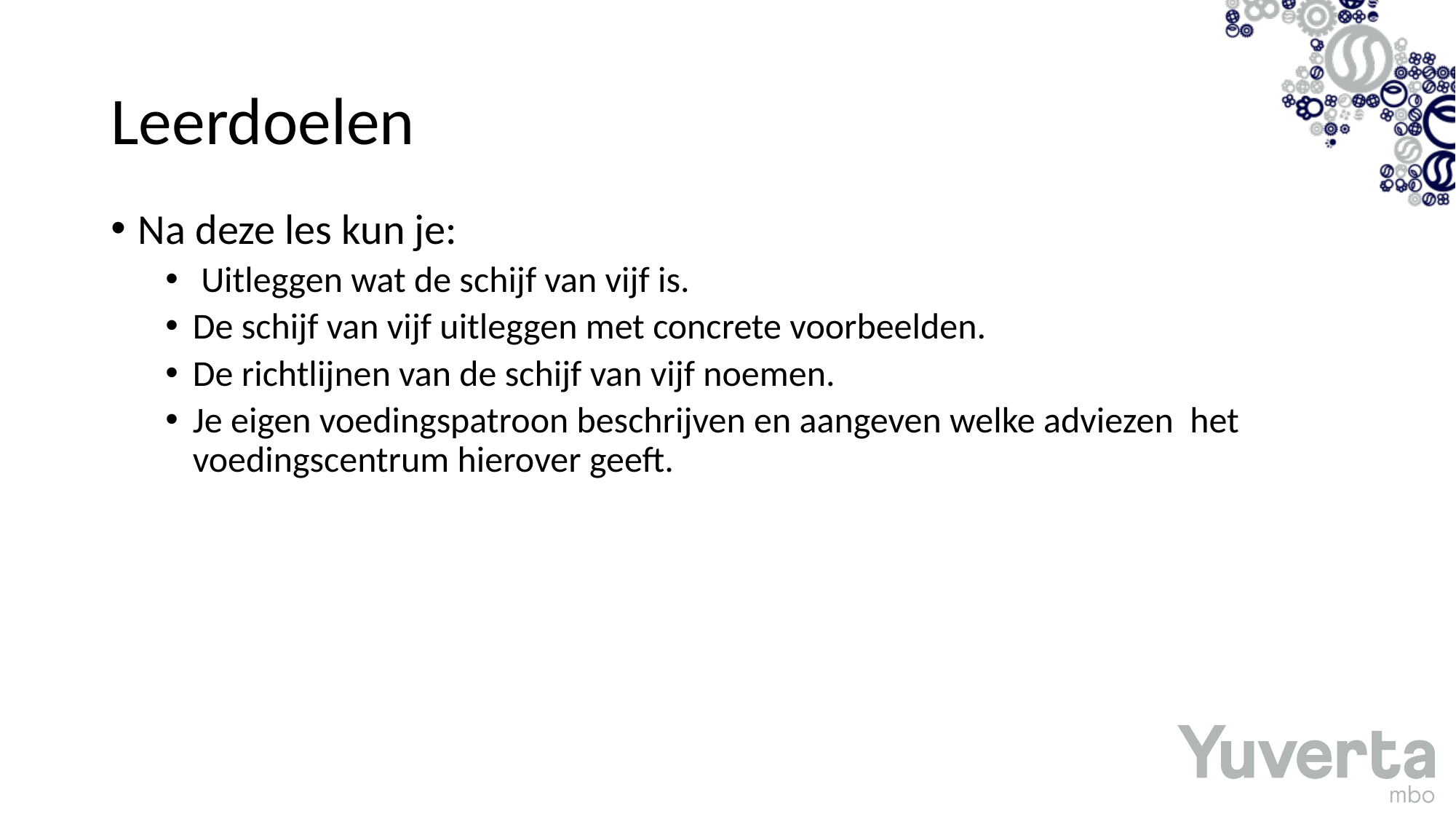

# Leerdoelen
Na deze les kun je:
 Uitleggen wat de schijf van vijf is.
De schijf van vijf uitleggen met concrete voorbeelden.
De richtlijnen van de schijf van vijf noemen.
Je eigen voedingspatroon beschrijven en aangeven welke adviezen  het voedingscentrum hierover geeft.